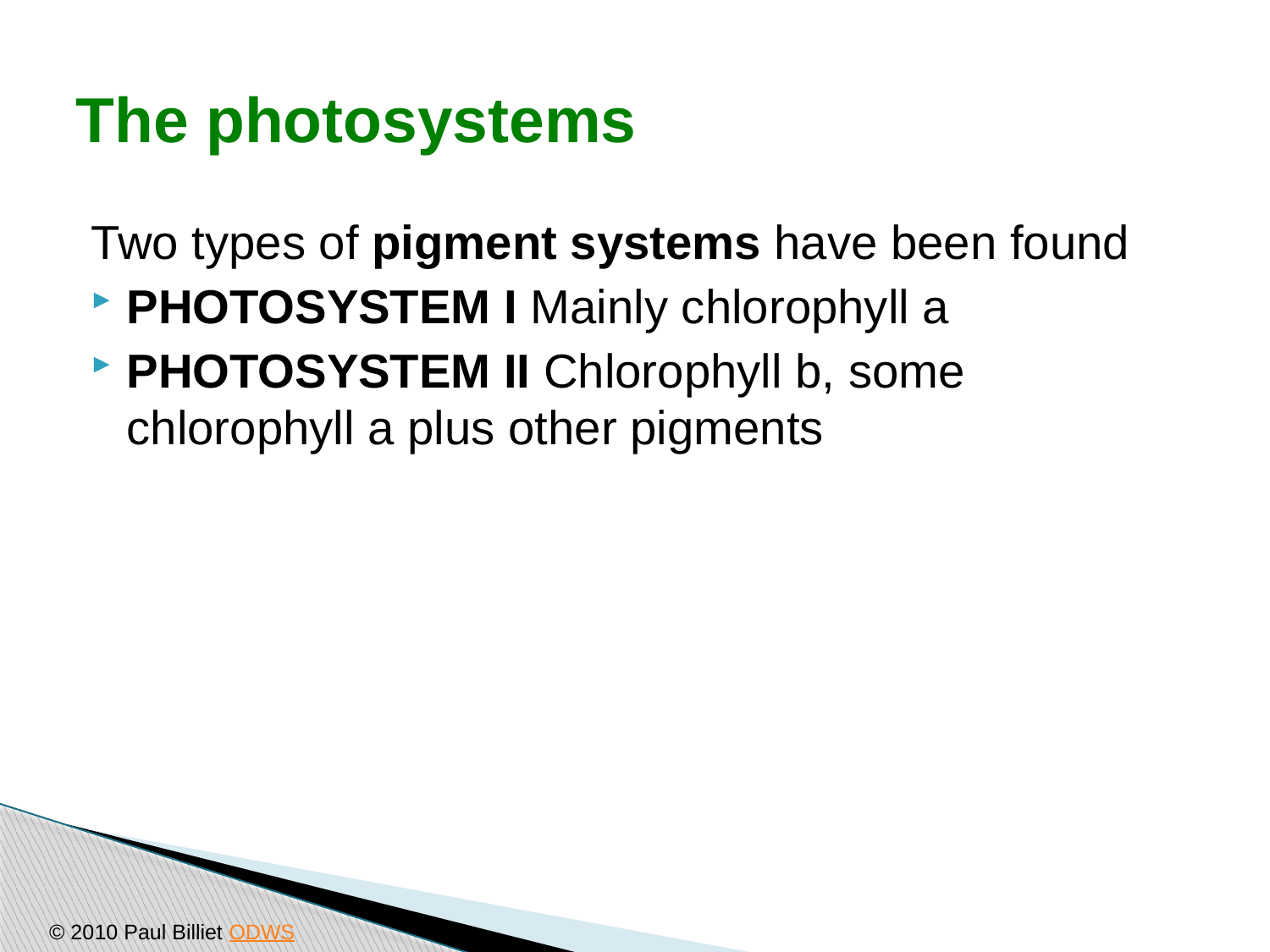

# The photosystems
Two types of pigment systems have been found
PHOTOSYSTEM I Mainly chlorophyll a
PHOTOSYSTEM II Chlorophyll b, some chlorophyll a plus other pigments
© 2010 Paul Billiet ODWS